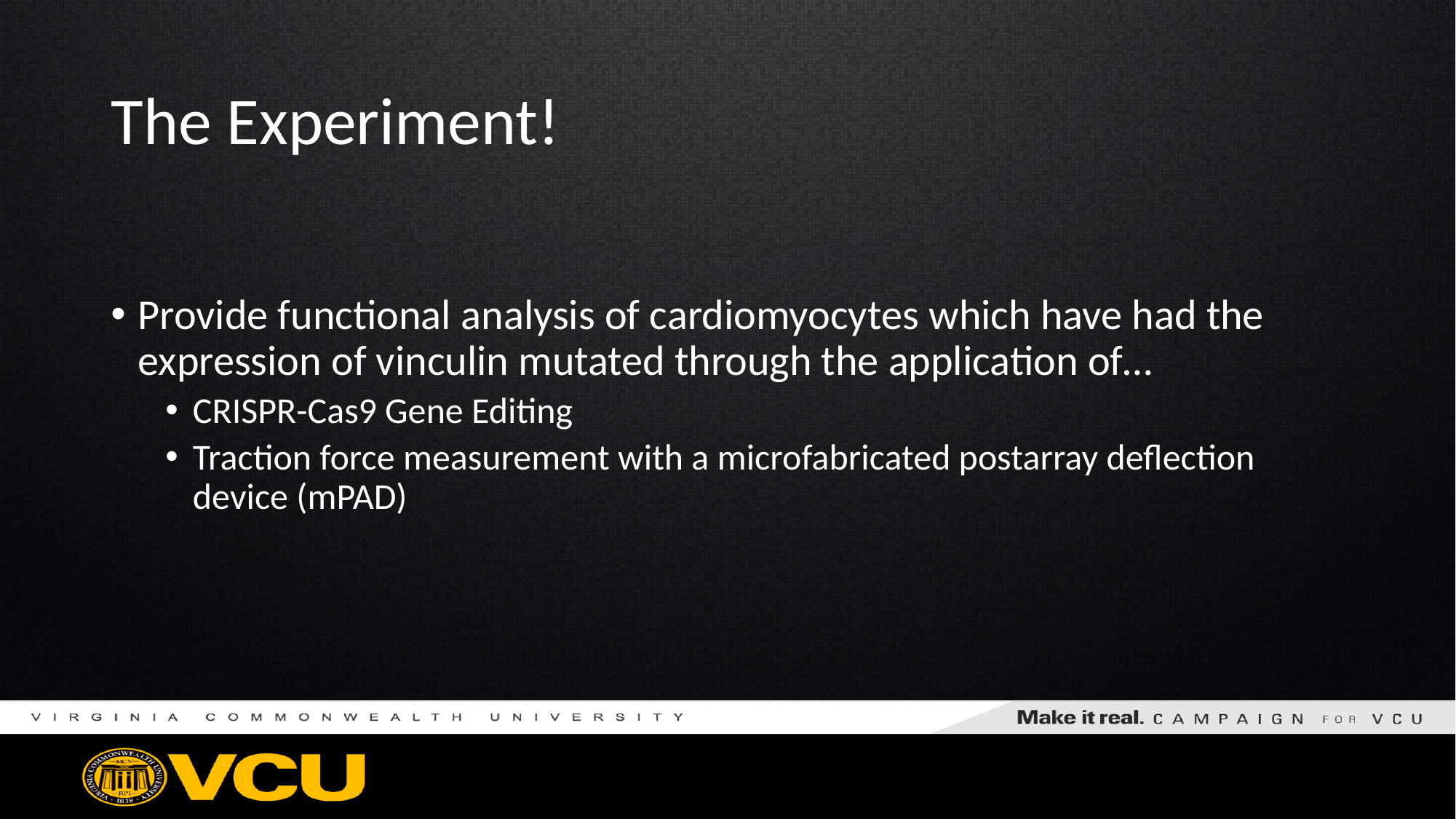

# The Experiment!
Provide functional analysis of cardiomyocytes which have had the expression of vinculin mutated through the application of…
CRISPR-Cas9 Gene Editing
Traction force measurement with a microfabricated postarray deflection device (mPAD)